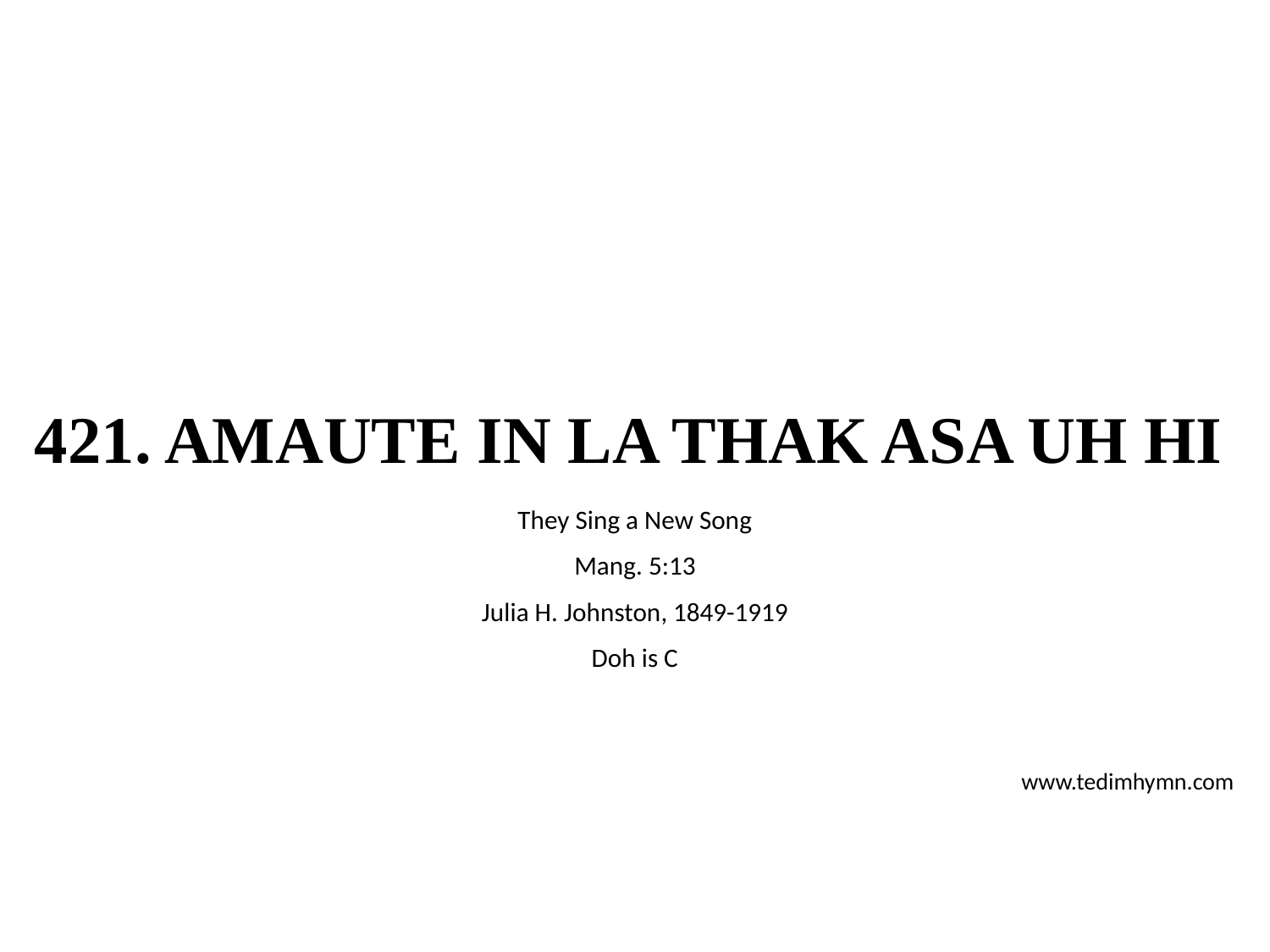

# 421. AMAUTE IN LA THAK ASA UH HI
They Sing a New Song
Mang. 5:13
Julia H. Johnston, 1849-1919
Doh is C
www.tedimhymn.com